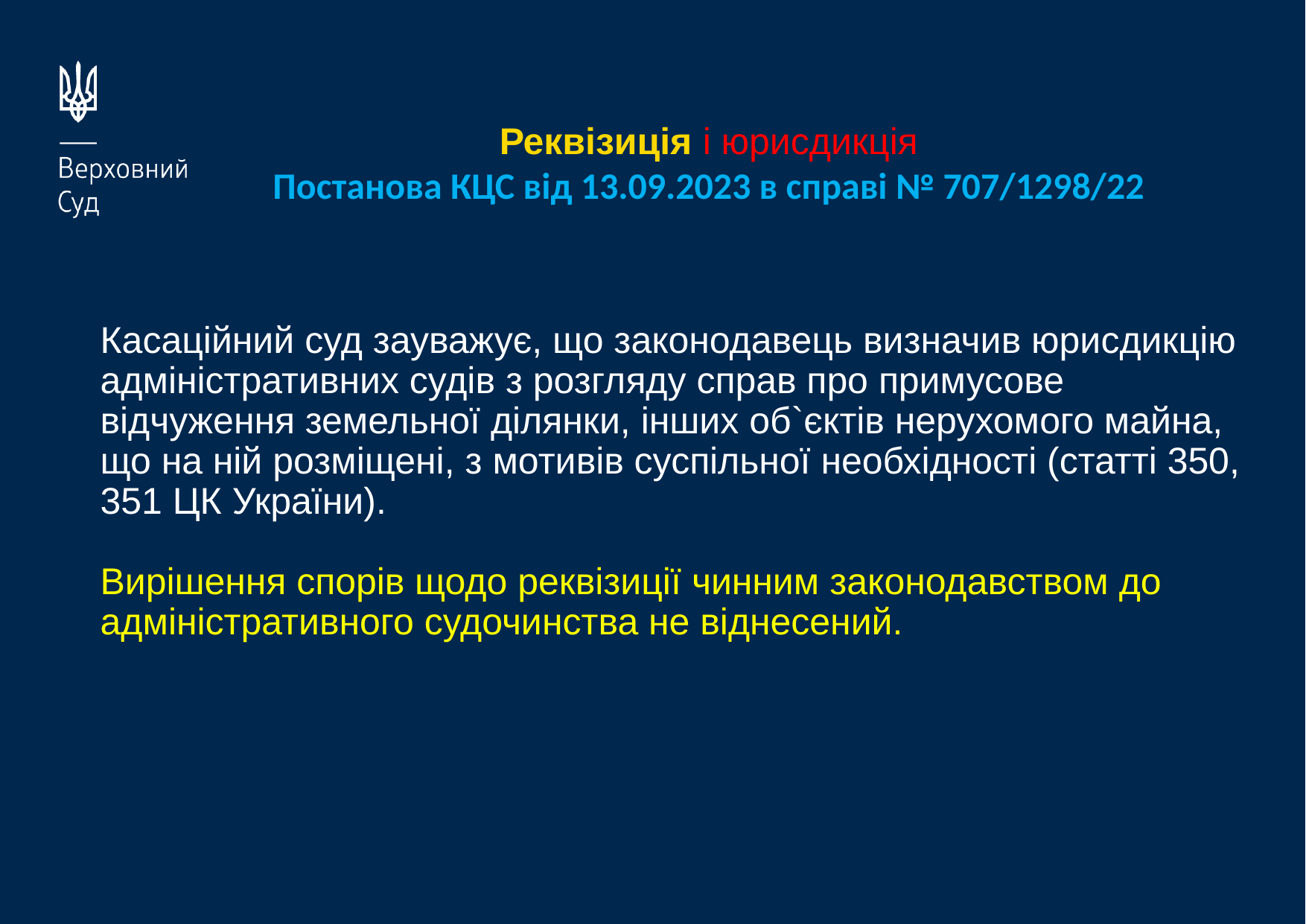

Реквізиція і юрисдикція
Постанова КЦС від 13.09.2023 в справі № 707/1298/22
Касаційний суд зауважує, що законодавець визначив юрисдикцію адміністративних судів з розгляду справ про примусове відчуження земельної ділянки, інших об`єктів нерухомого майна, що на ній розміщені, з мотивів суспільної необхідності (статті 350, 351 ЦК України).
Вирішення спорів щодо реквізиції чинним законодавством до адміністративного судочинства не віднесений.